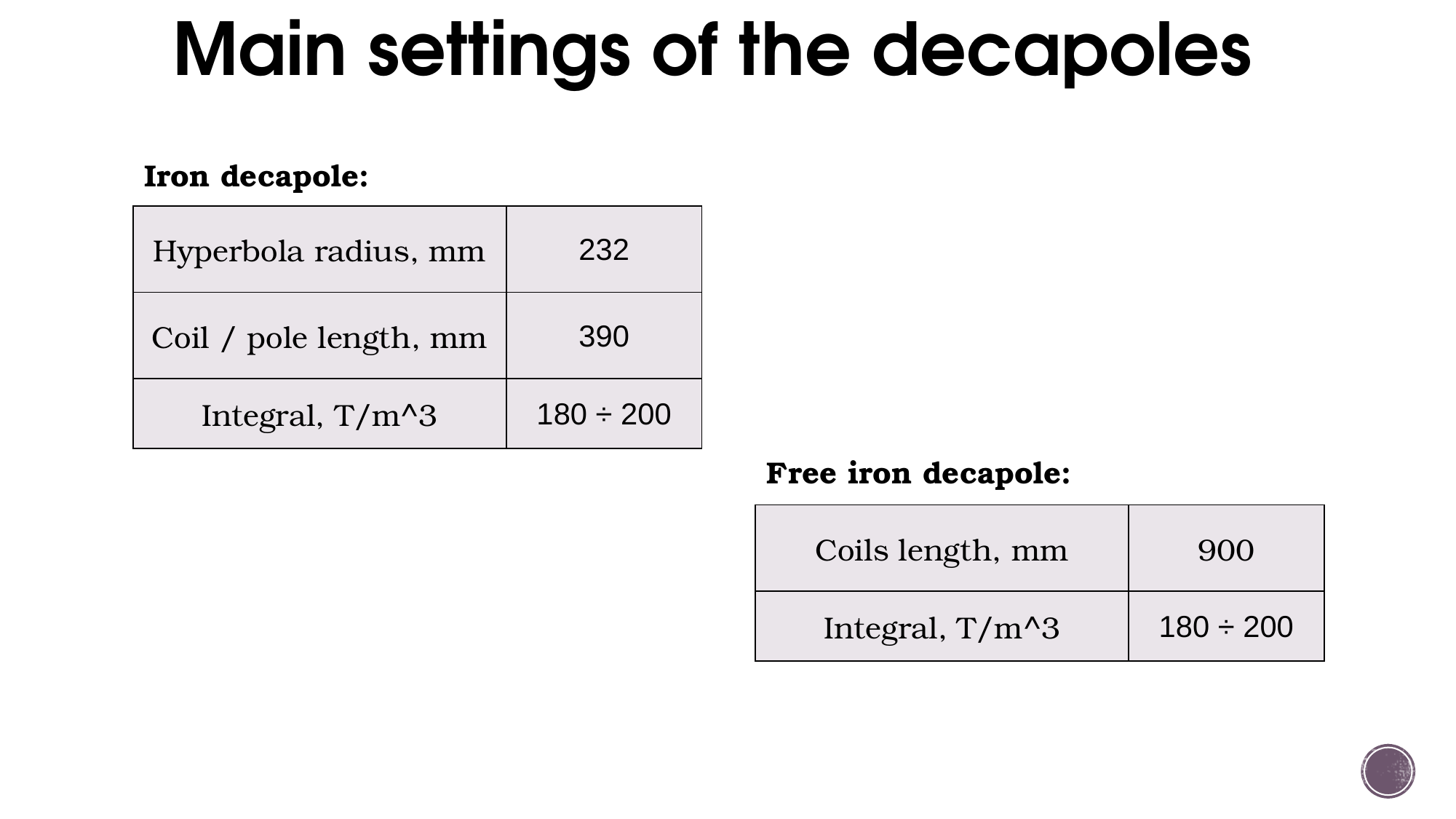

# Main settings of the decapoles
Iron decapole:
| Hyperbola radius, mm | 232 |
| --- | --- |
| Coil / pole length, mm | 390 |
| Integral, T/m^3 | 180 ÷ 200 |
Free iron decapole:
| Coils length, mm | 900 |
| --- | --- |
| Integral, T/m^3 | 180 ÷ 200 |